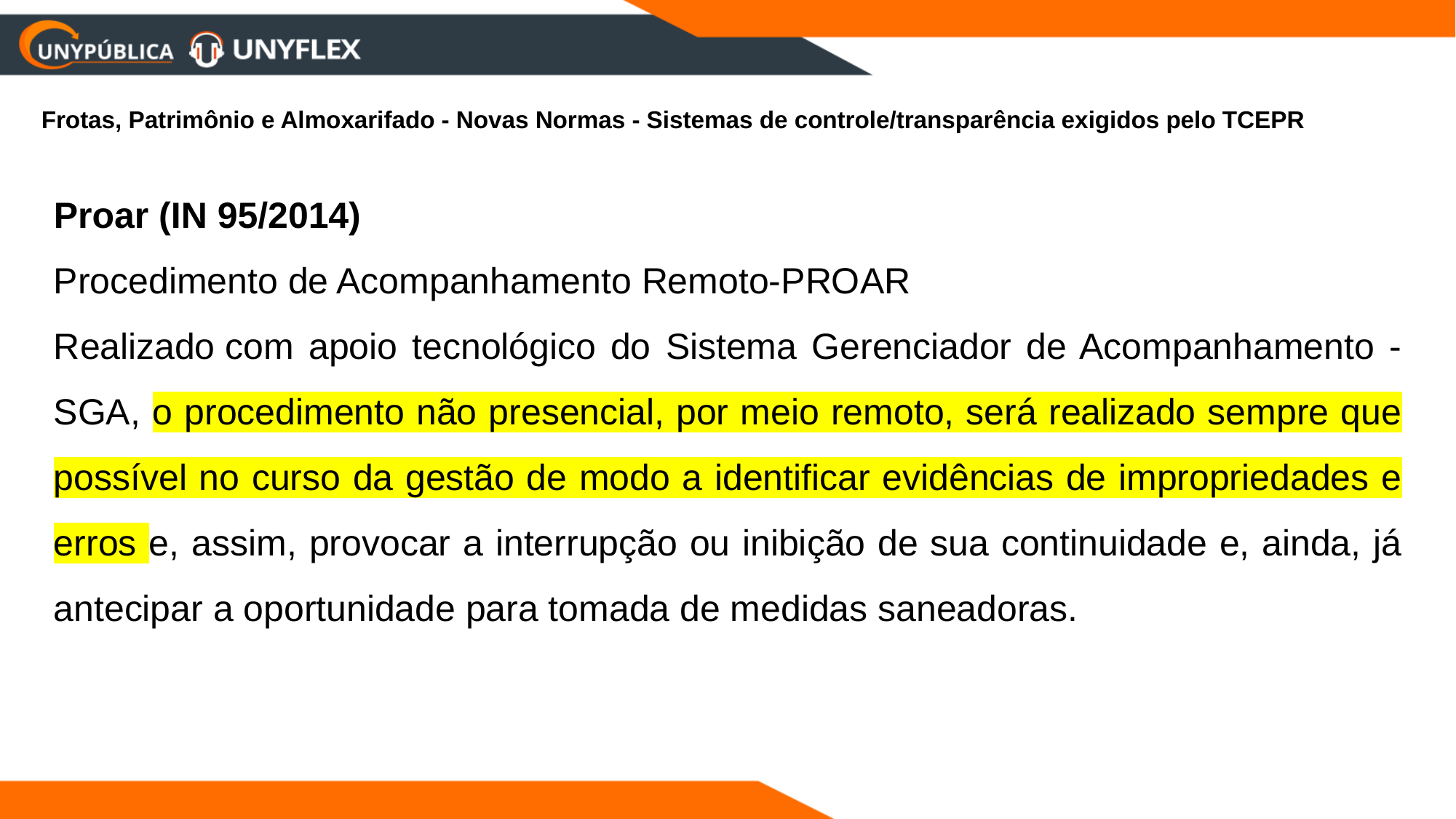

Frotas, Patrimônio e Almoxarifado - Novas Normas - Sistemas de controle/transparência exigidos pelo TCEPR
Proar (IN 95/2014)
Procedimento de Acompanhamento Remoto-PROAR
Realizado com apoio tecnológico do Sistema Gerenciador de Acompanhamento - SGA, o procedimento não presencial, por meio remoto, será realizado sempre que possível no curso da gestão de modo a identificar evidências de impropriedades e erros e, assim, provocar a interrupção ou inibição de sua continuidade e, ainda, já antecipar a oportunidade para tomada de medidas saneadoras.